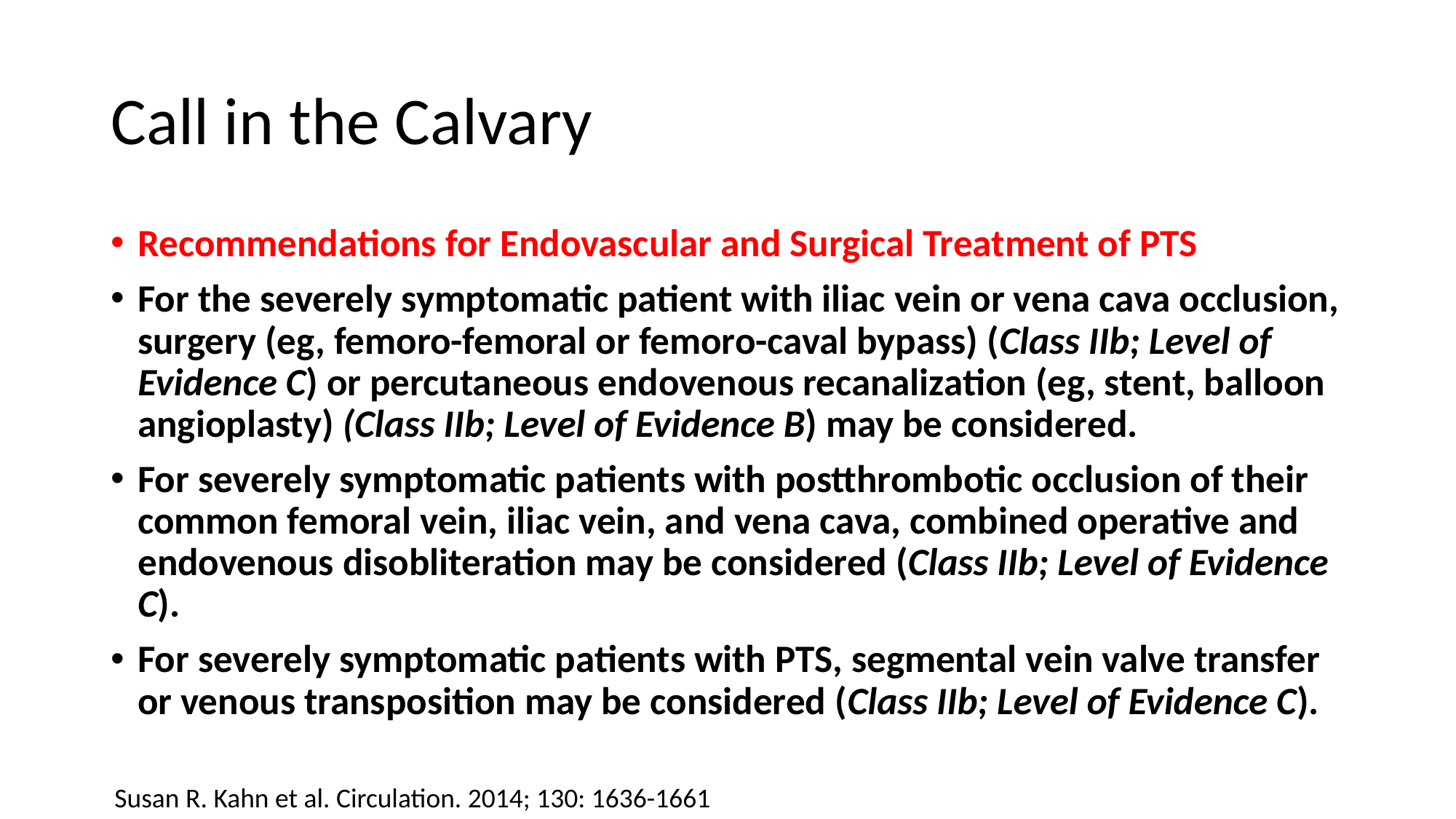

# Call in the Calvary
Recommendations for Endovascular and Surgical Treatment of PTS
For the severely symptomatic patient with iliac vein or vena cava occlusion, surgery (eg, femoro-femoral or femoro-caval bypass) (Class IIb; Level of Evidence C) or percutaneous endovenous recanalization (eg, stent, balloon angioplasty) (Class IIb; Level of Evidence B) may be considered.
For severely symptomatic patients with postthrombotic occlusion of their common femoral vein, iliac vein, and vena cava, combined operative and endovenous disobliteration may be considered (Class IIb; Level of Evidence C).
For severely symptomatic patients with PTS, segmental vein valve transfer or venous transposition may be considered (Class IIb; Level of Evidence C).

Susan R. Kahn et al. Circulation. 2014; 130: 1636-1661